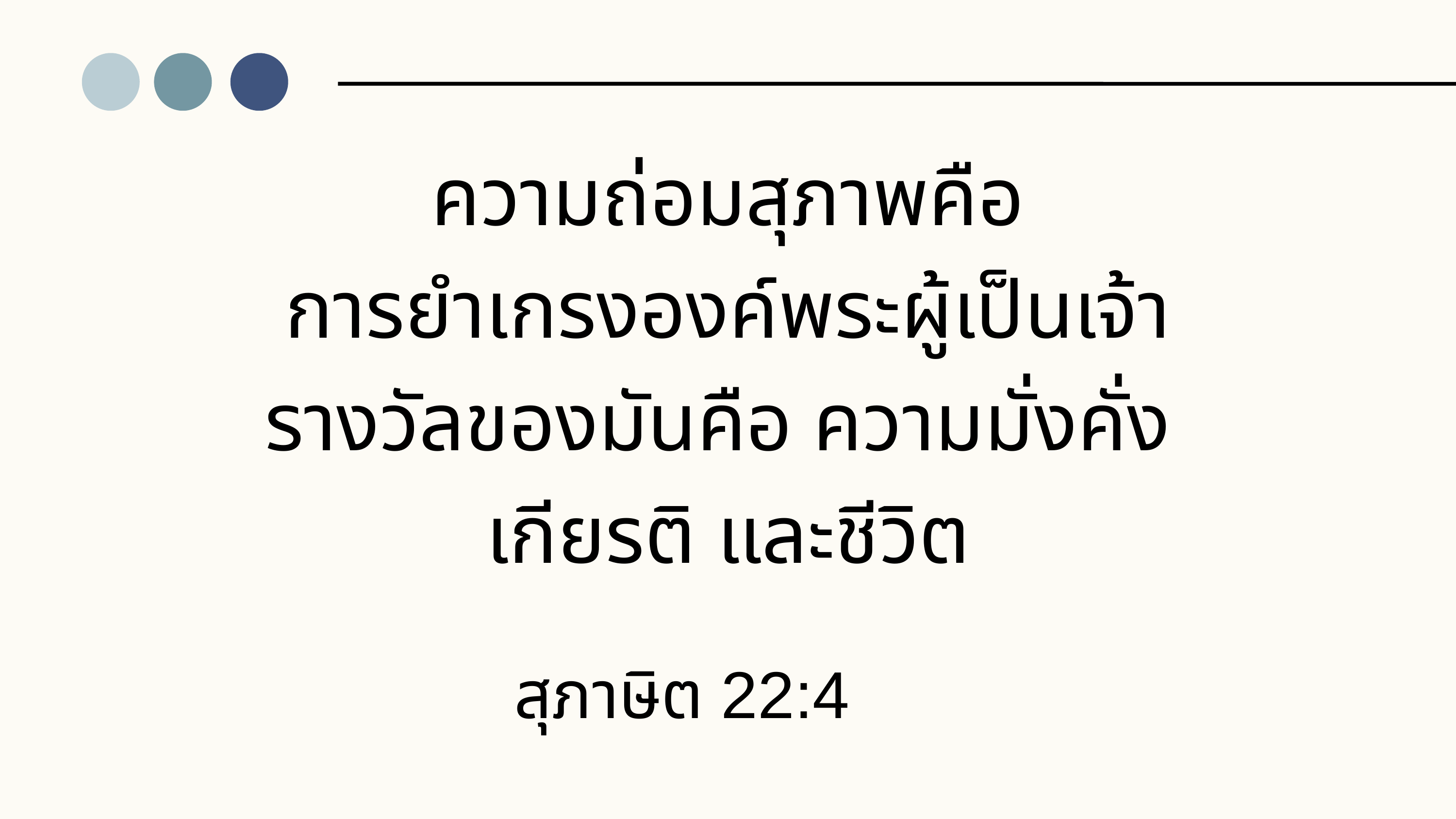

ความถ่อมสุภาพคือ
การยำเกรงองค์พระผู้เป็นเจ้า
รางวัลของมันคือ ความมั่งคั่ง
เกียรติ และชีวิต
สุภาษิต 22:4